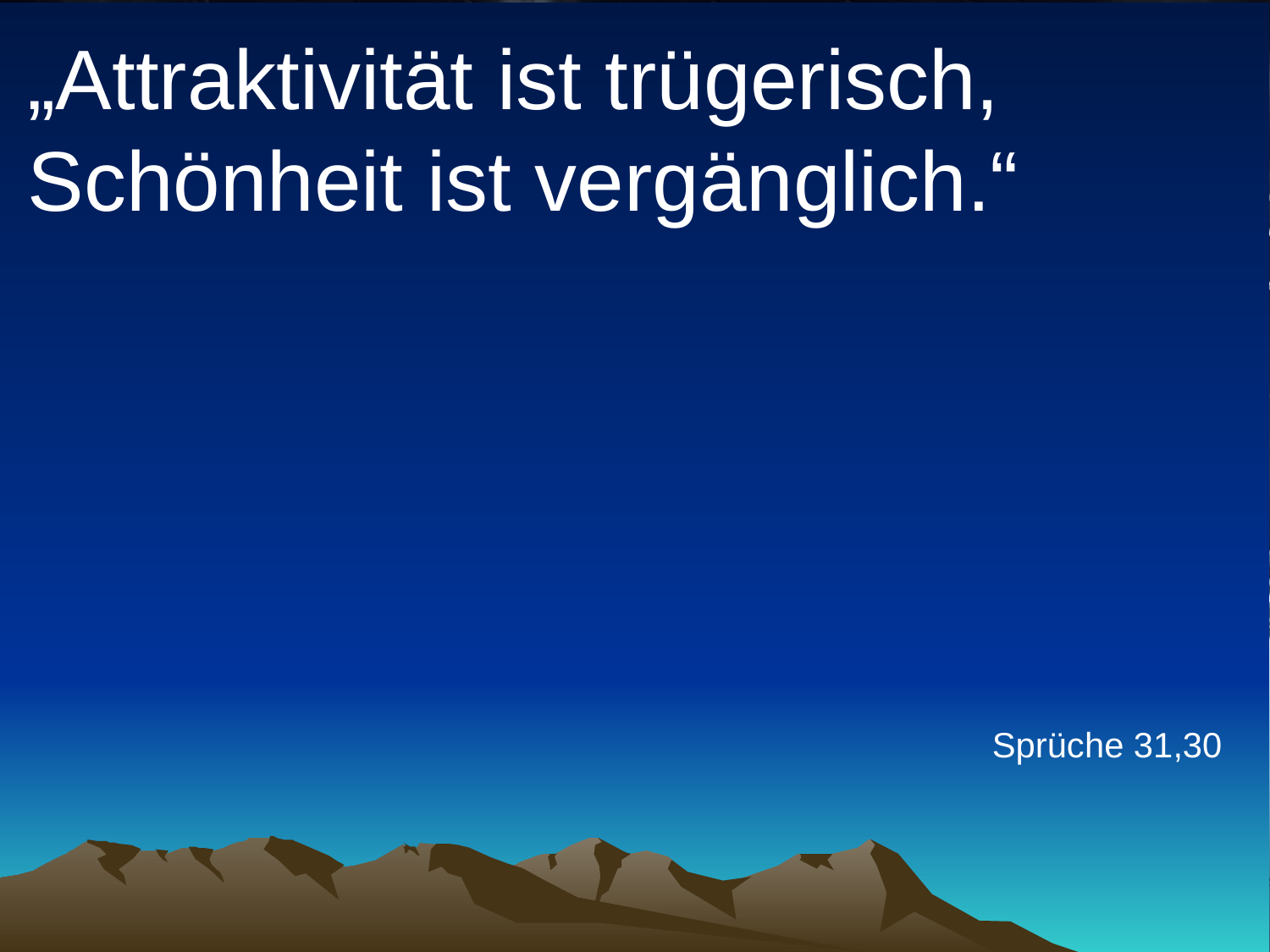

# „Attraktivität ist trügerisch, Schönheit ist vergänglich.“
Sprüche 31,30